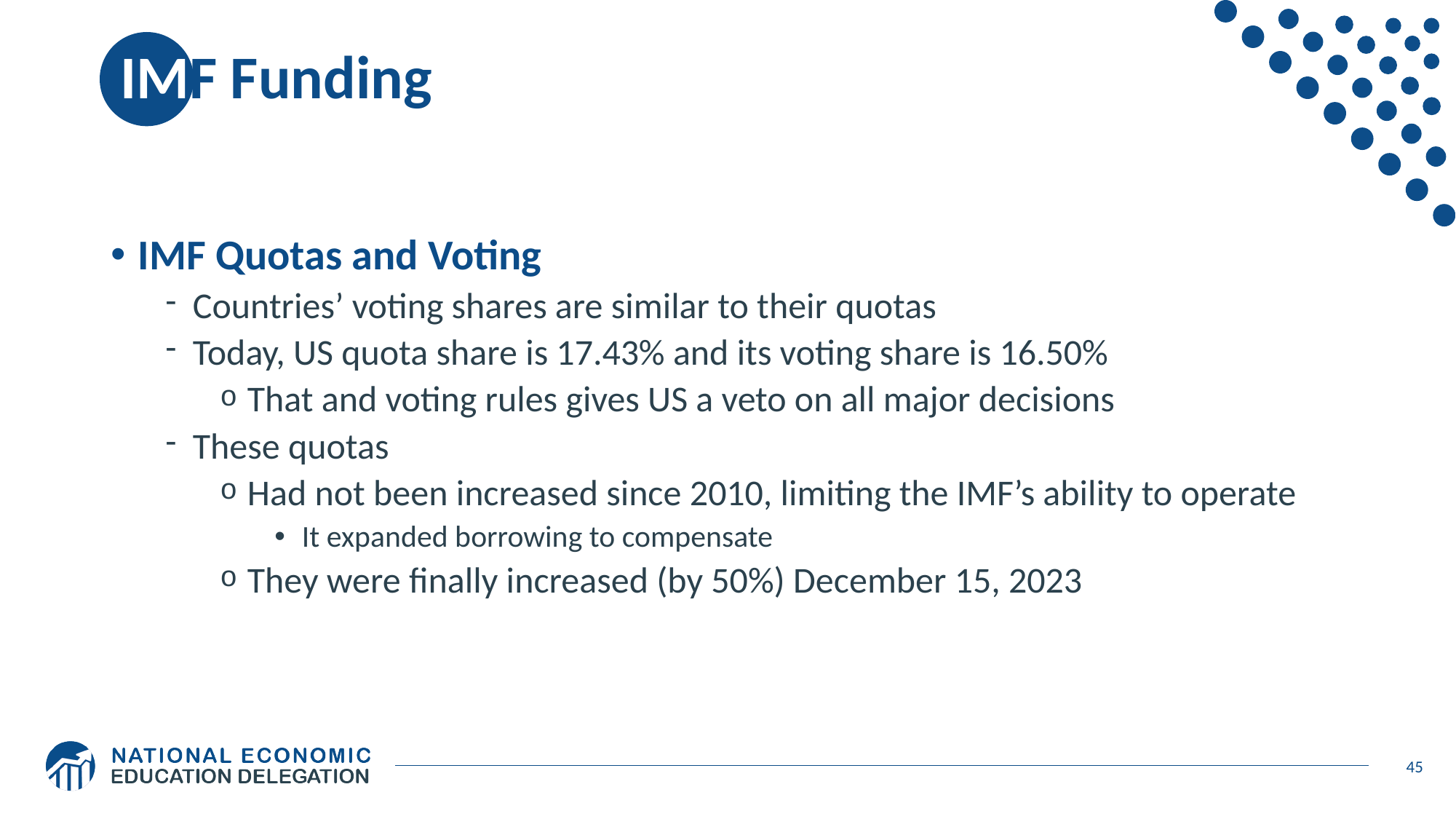

# IMF Funding
IMF Quotas and Voting
Countries’ voting shares are similar to their quotas
Today, US quota share is 17.43% and its voting share is 16.50%
That and voting rules gives US a veto on all major decisions
These quotas
Had not been increased since 2010, limiting the IMF’s ability to operate
It expanded borrowing to compensate
They were finally increased (by 50%) December 15, 2023

45